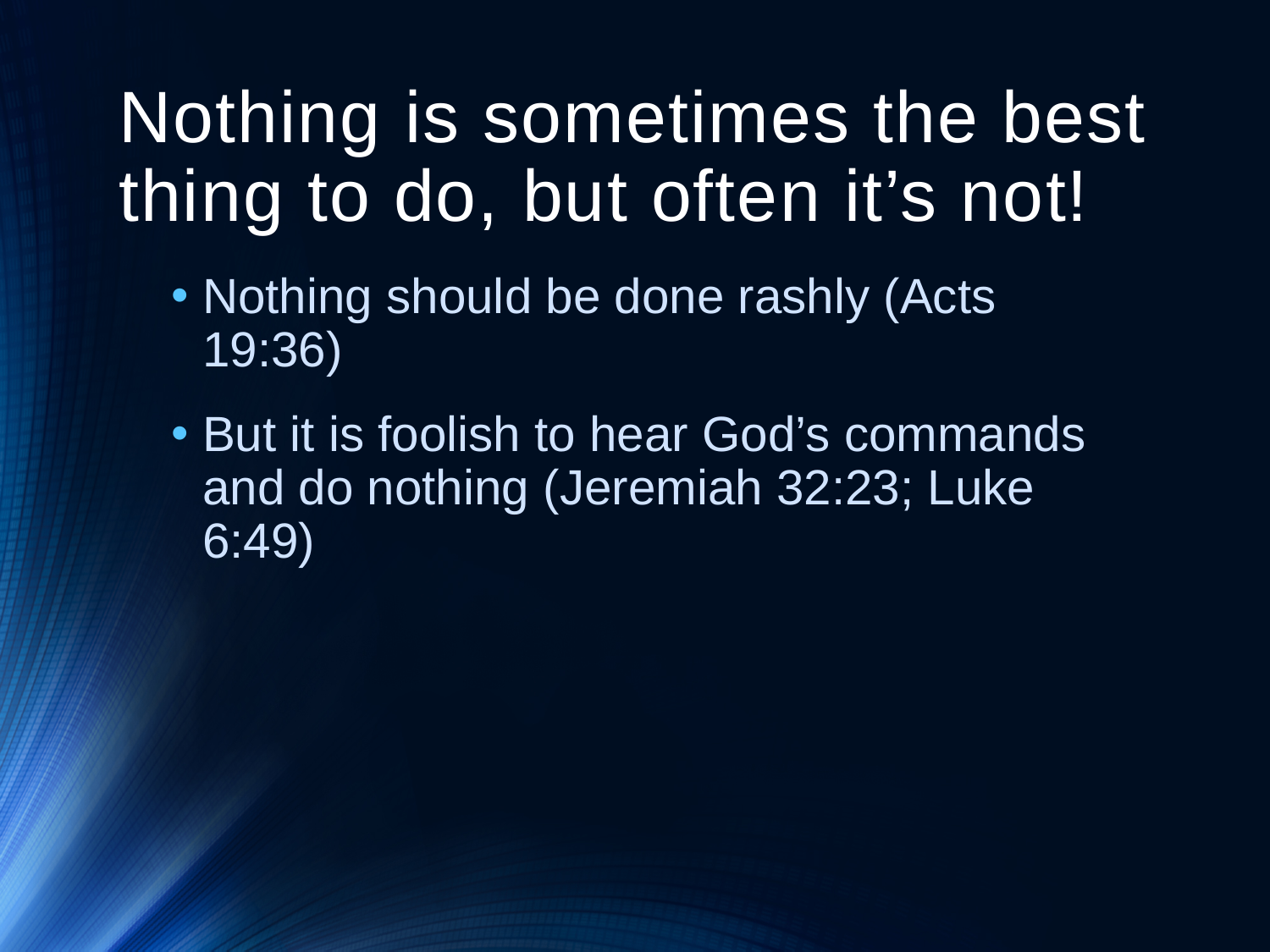

# Nothing is sometimes the best thing to do, but often it’s not!
Nothing should be done rashly (Acts 19:36)
But it is foolish to hear God’s commands and do nothing (Jeremiah 32:23; Luke 6:49)